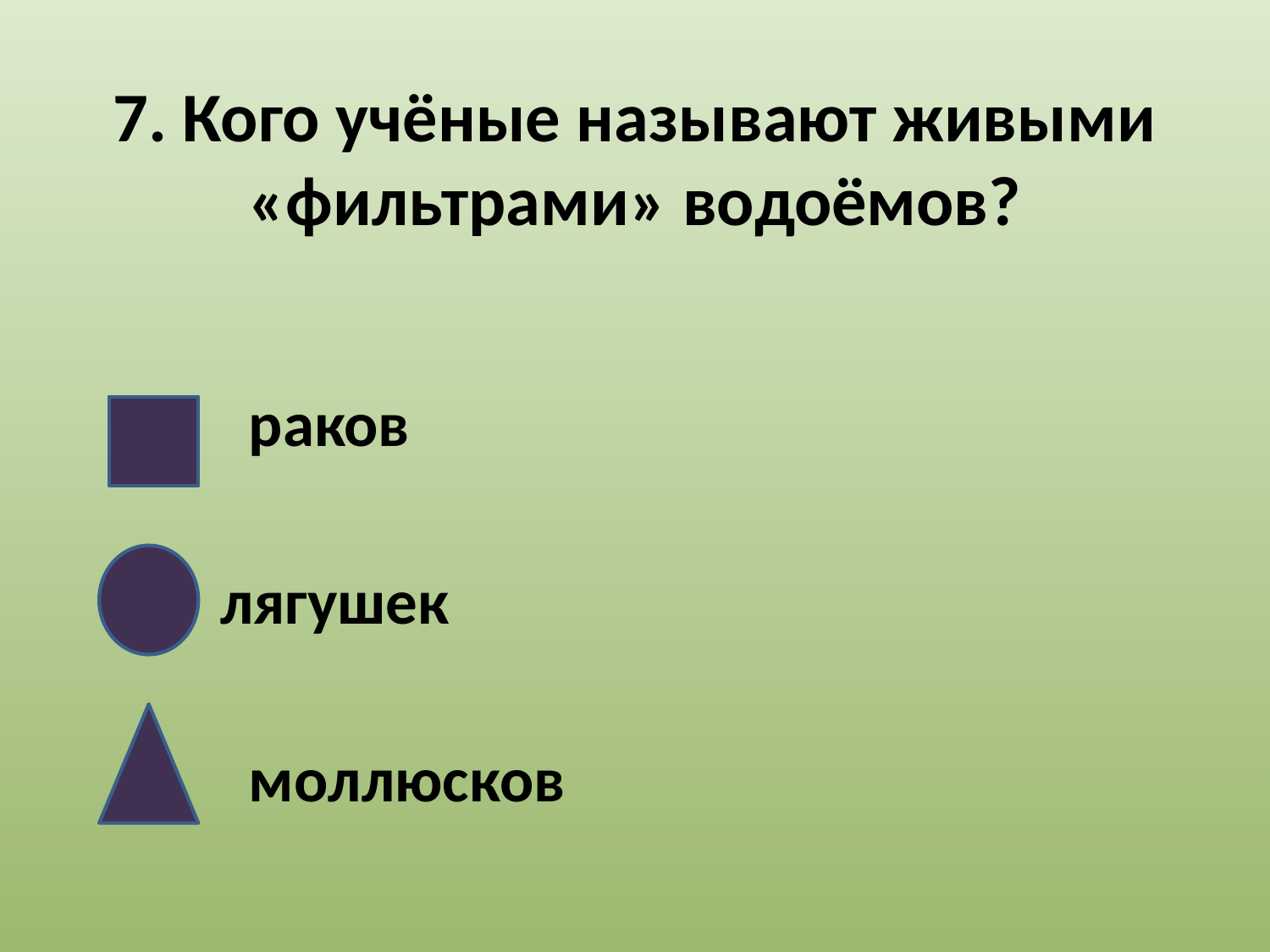

# 7. Кого учёные называют живыми «фильтрами» водоёмов?
            раков

          лягушек

            моллюсков